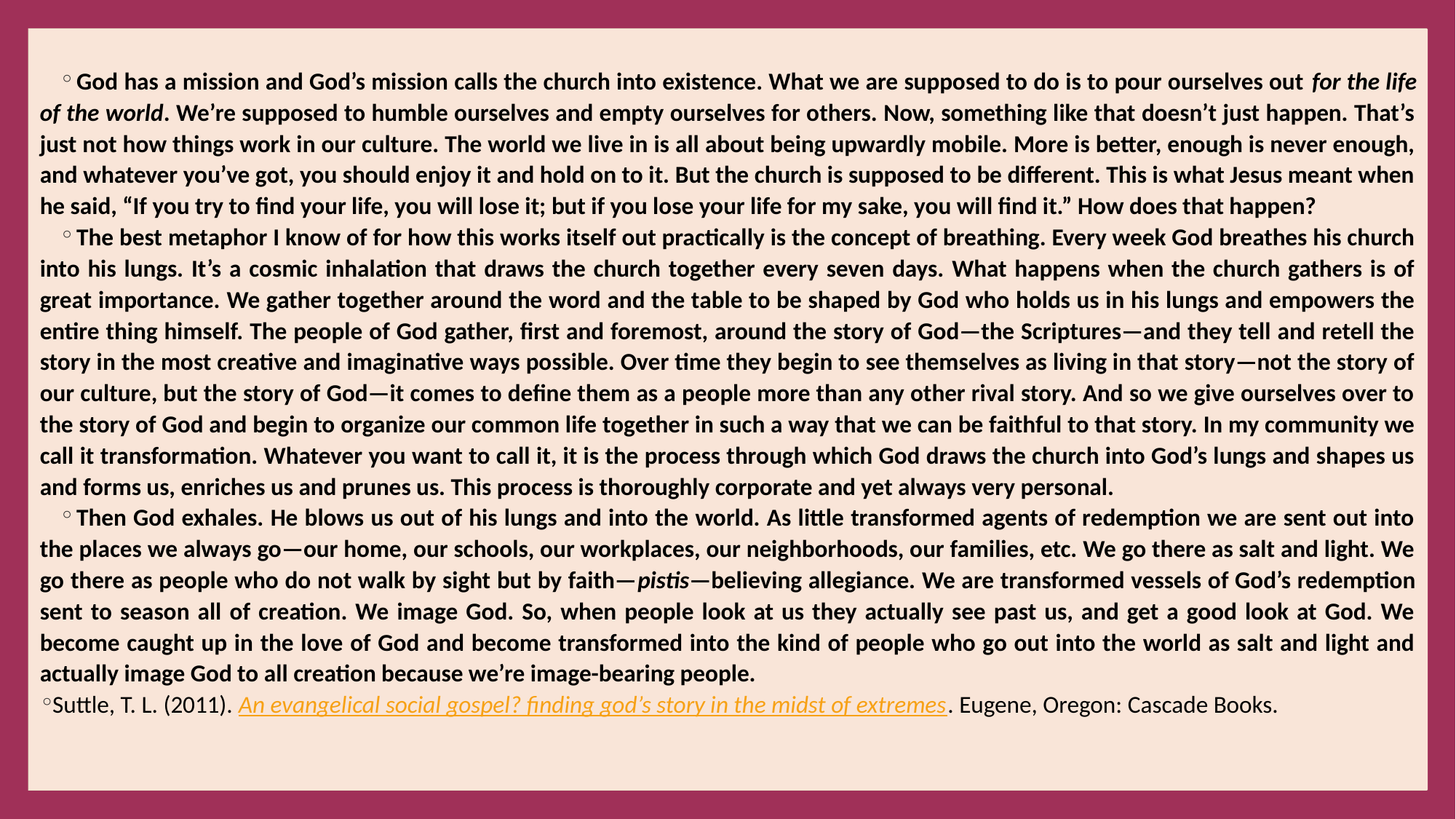

#

God has a mission and God’s mission calls the church into existence. What we are supposed to do is to pour ourselves out for the life of the world. We’re supposed to humble ourselves and empty ourselves for others. Now, something like that doesn’t just happen. That’s just not how things work in our culture. The world we live in is all about being upwardly mobile. More is better, enough is never enough, and whatever you’ve got, you should enjoy it and hold on to it. But the church is supposed to be different. This is what Jesus meant when he said, “If you try to find your life, you will lose it; but if you lose your life for my sake, you will find it.” How does that happen?
The best metaphor I know of for how this works itself out practically is the concept of breathing. Every week God breathes his church into his lungs. It’s a cosmic inhalation that draws the church together every seven days. What happens when the church gathers is of great importance. We gather together around the word and the table to be shaped by God who holds us in his lungs and empowers the entire thing himself. The people of God gather, first and foremost, around the story of God—the Scriptures—and they tell and retell the story in the most creative and imaginative ways possible. Over time they begin to see themselves as living in that story—not the story of our culture, but the story of God—it comes to define them as a people more than any other rival story. And so we give ourselves over to the story of God and begin to organize our common life together in such a way that we can be faithful to that story. In my community we call it transformation. Whatever you want to call it, it is the process through which God draws the church into God’s lungs and shapes us and forms us, enriches us and prunes us. This process is thoroughly corporate and yet always very personal.
Then God exhales. He blows us out of his lungs and into the world. As little transformed agents of redemption we are sent out into the places we always go—our home, our schools, our workplaces, our neighborhoods, our families, etc. We go there as salt and light. We go there as people who do not walk by sight but by faith—pistis—believing allegiance. We are transformed vessels of God’s redemption sent to season all of creation. We image God. So, when people look at us they actually see past us, and get a good look at God. We become caught up in the love of God and become transformed into the kind of people who go out into the world as salt and light and actually image God to all creation because we’re image-bearing people.
Suttle, T. L. (2011). An evangelical social gospel? finding god’s story in the midst of extremes. Eugene, Oregon: Cascade Books.